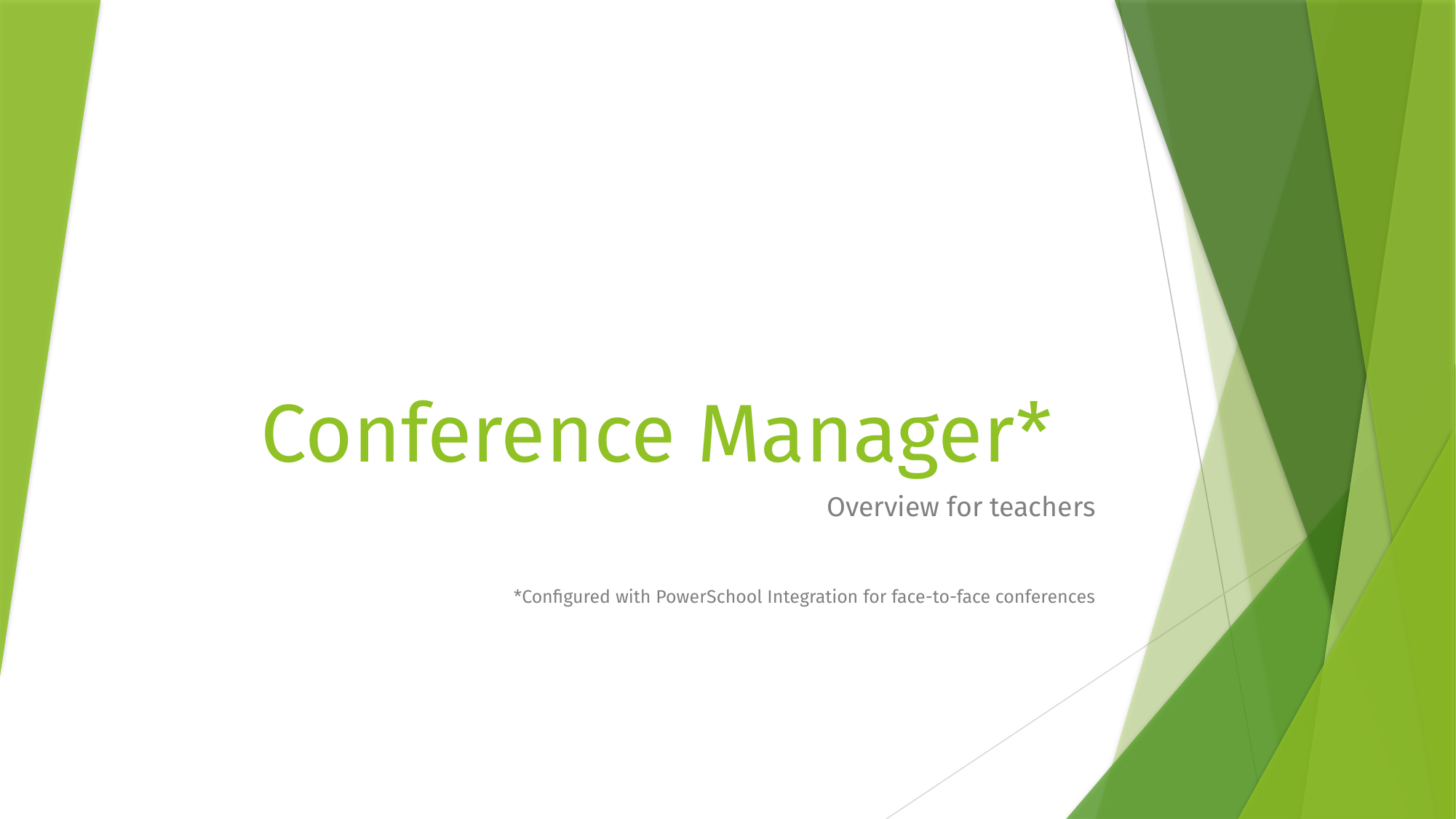

# Conference Manager*
Overview for teachers

*Configured with PowerSchool Integration for face-to-face conferences